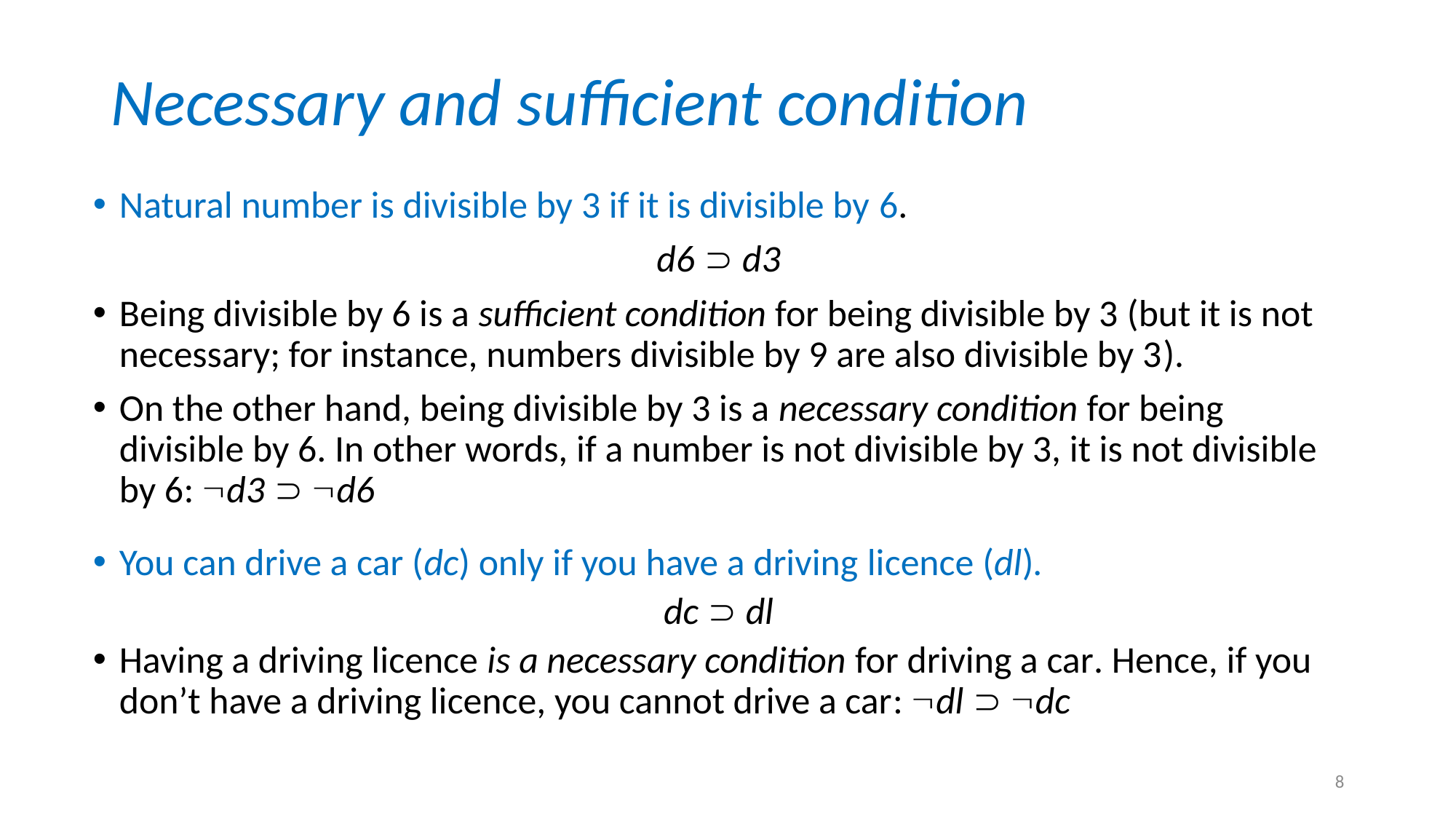

# Necessary and sufficient condition
Natural number is divisible by 3 if it is divisible by 6.
d6 ⊃ d3
Being divisible by 6 is a sufficient condition for being divisible by 3 (but it is not necessary; for instance, numbers divisible by 9 are also divisible by 3).
On the other hand, being divisible by 3 is a necessary condition for being divisible by 6. In other words, if a number is not divisible by 3, it is not divisible by 6: ¬d3 ⊃ ¬d6
You can drive a car (dc) only if you have a driving licence (dl).
dc ⊃ dl
Having a driving licence is a necessary condition for driving a car. Hence, if you don’t have a driving licence, you cannot drive a car: ¬dl ⊃ ¬dc
8